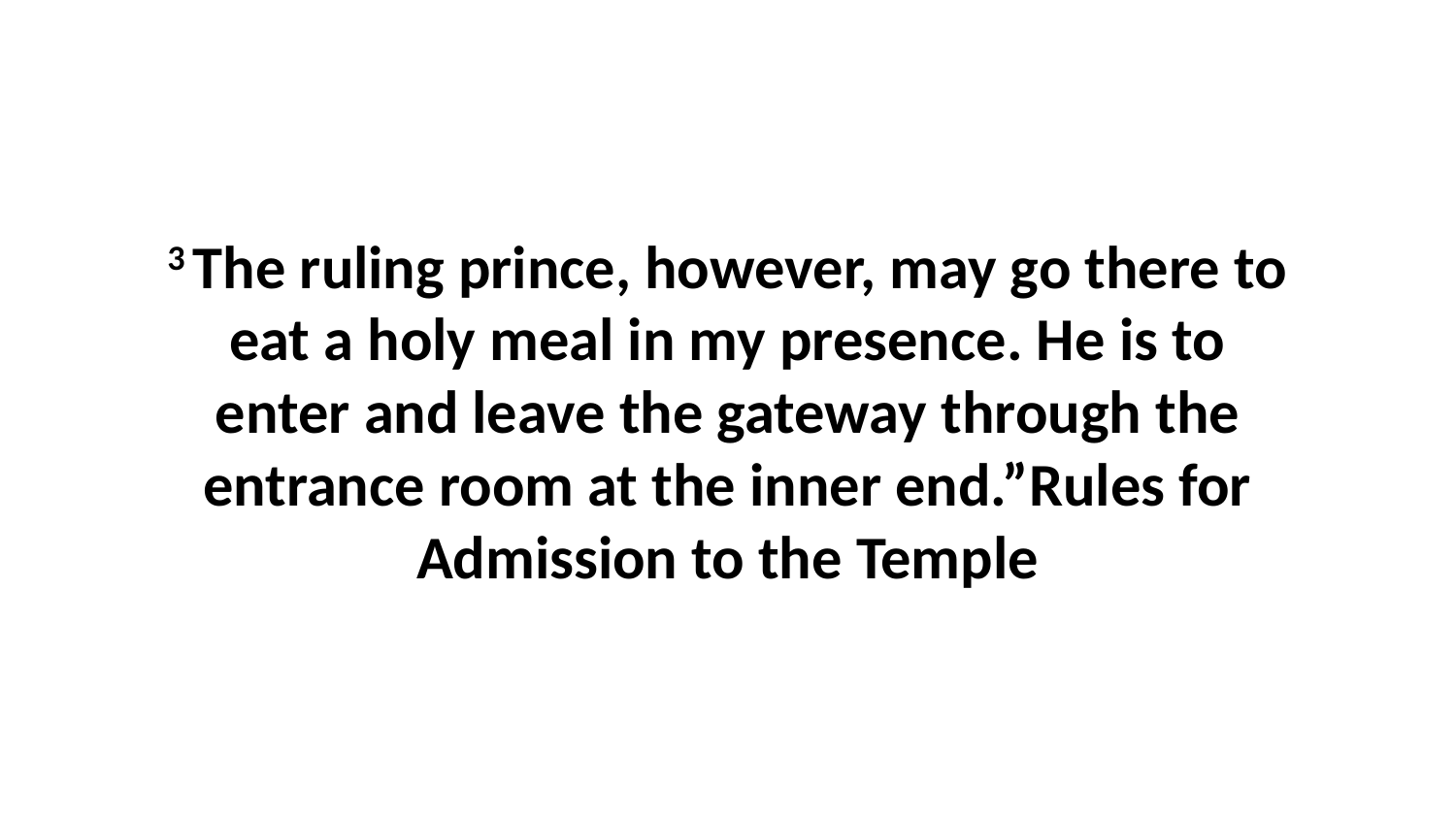

3 The ruling prince, however, may go there to eat a holy meal in my presence. He is to enter and leave the gateway through the entrance room at the inner end.”Rules for Admission to the Temple